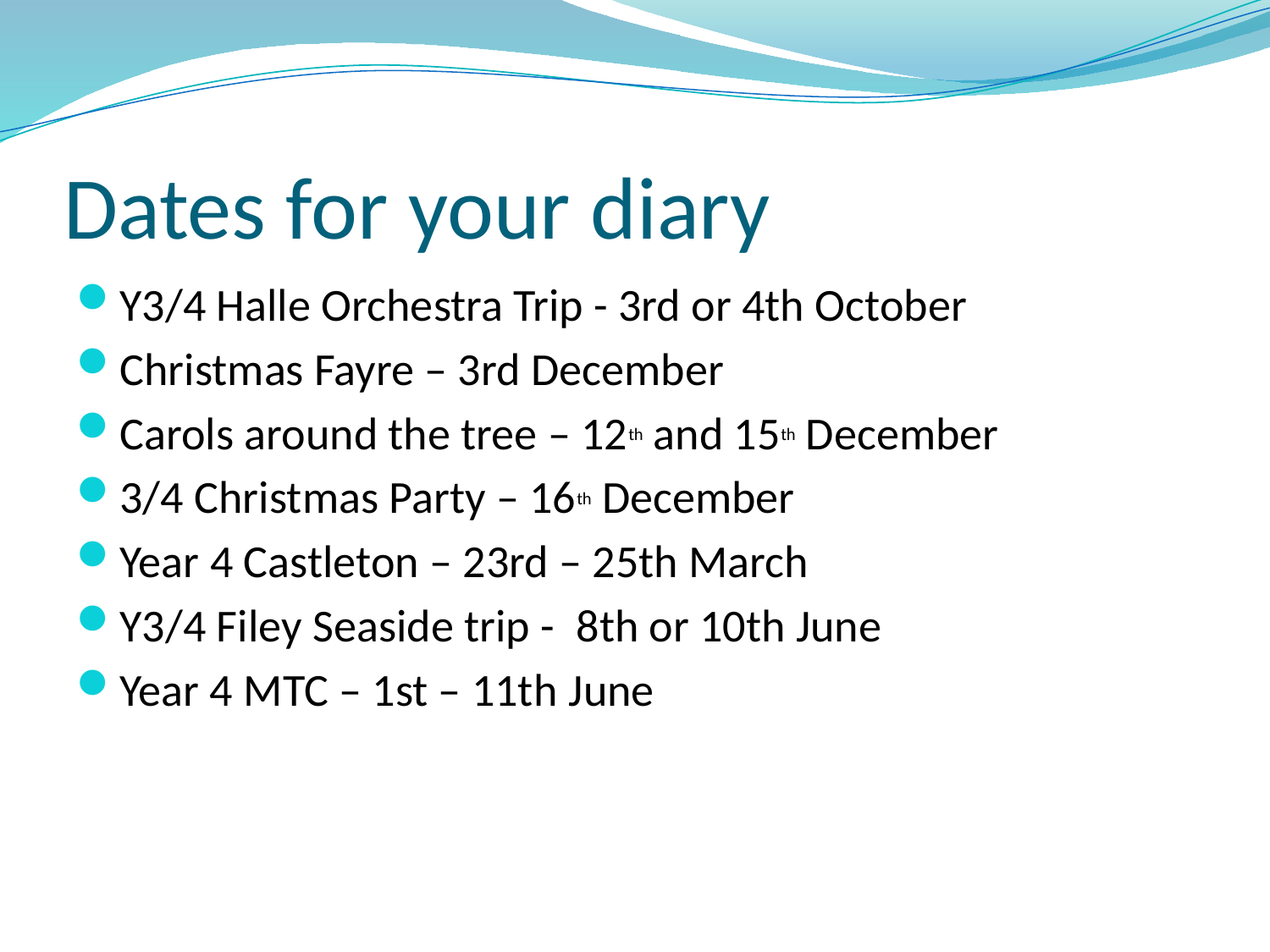

# Dates for your diary
Y3/4 Halle Orchestra Trip - 3rd or 4th October
Christmas Fayre – 3rd December
Carols around the tree – 12th and 15th December
3/4 Christmas Party – 16th December
Year 4 Castleton – 23rd – 25th March
Y3/4 Filey Seaside trip -  8th or 10th June
Year 4 MTC – 1st – 11th June